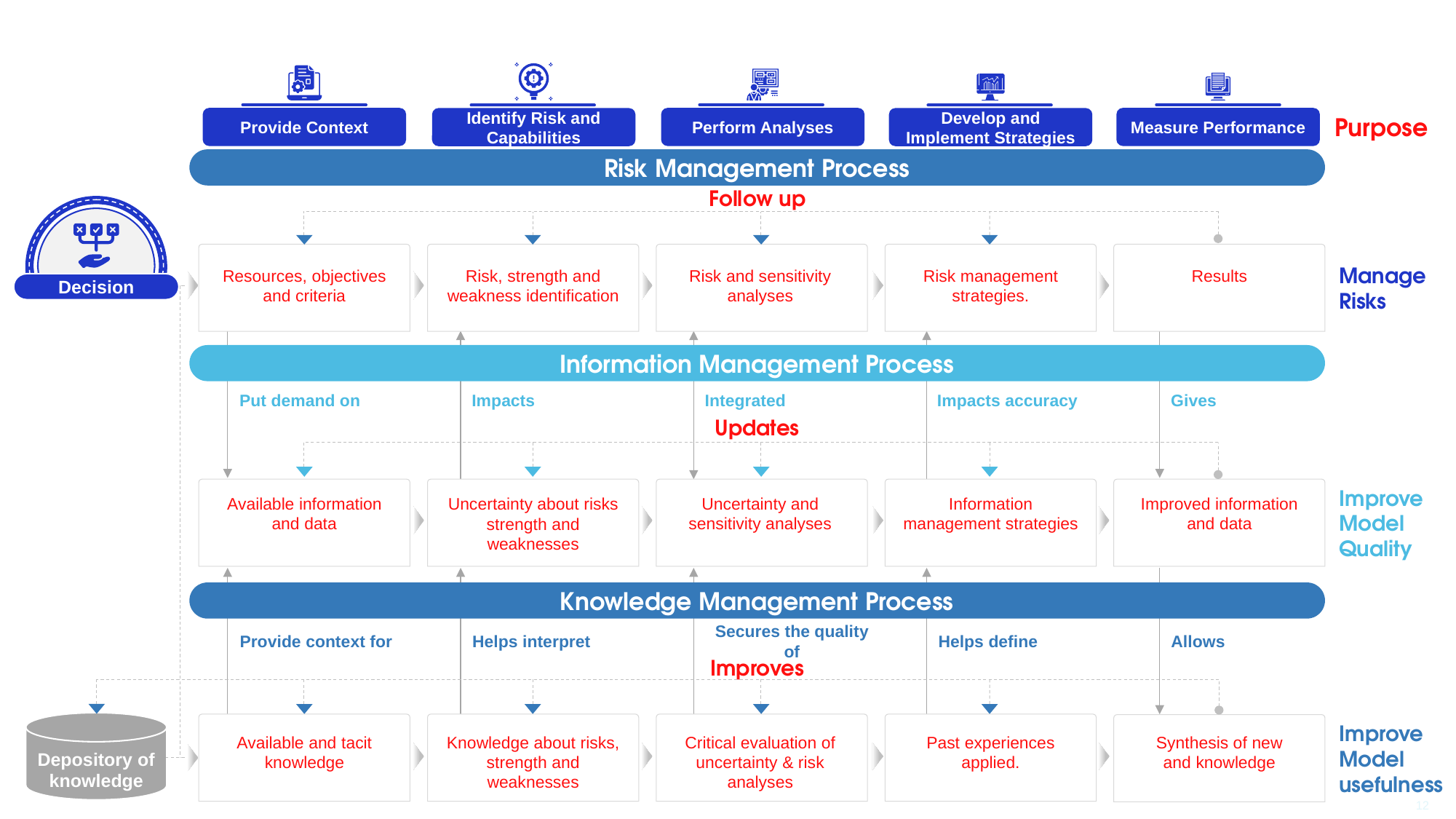

Identify Risk and Capabilities

Perform Analyses

Measure Performance

Provide Context

Develop and Implement Strategies
Purpose
Risk Management Process

Follow up

Decision

Resources, objectives and criteria

Risk, strength and weakness identification

Risk and sensitivity analyses

Risk management strategies.

Results
Manage Risks

Information Management Process

Put demand on
Impacts
Integrated
Impacts accuracy
Gives
Updates

Available information and data

Uncertainty about risks strength and weaknesses

Uncertainty and sensitivity analyses

Information management strategies

Improved information and data
Improve Model Quality

Knowledge Management Process

Provide context for
Secures the quality of
Allows
Helps interpret
Helps define
Improves

Depository of knowledge

Available and tacit knowledge

Knowledge about risks, strength and weaknesses

Critical evaluation of uncertainty & risk analyses

Past experiences applied.

Synthesis of new and knowledge
Improve Model usefulness

12